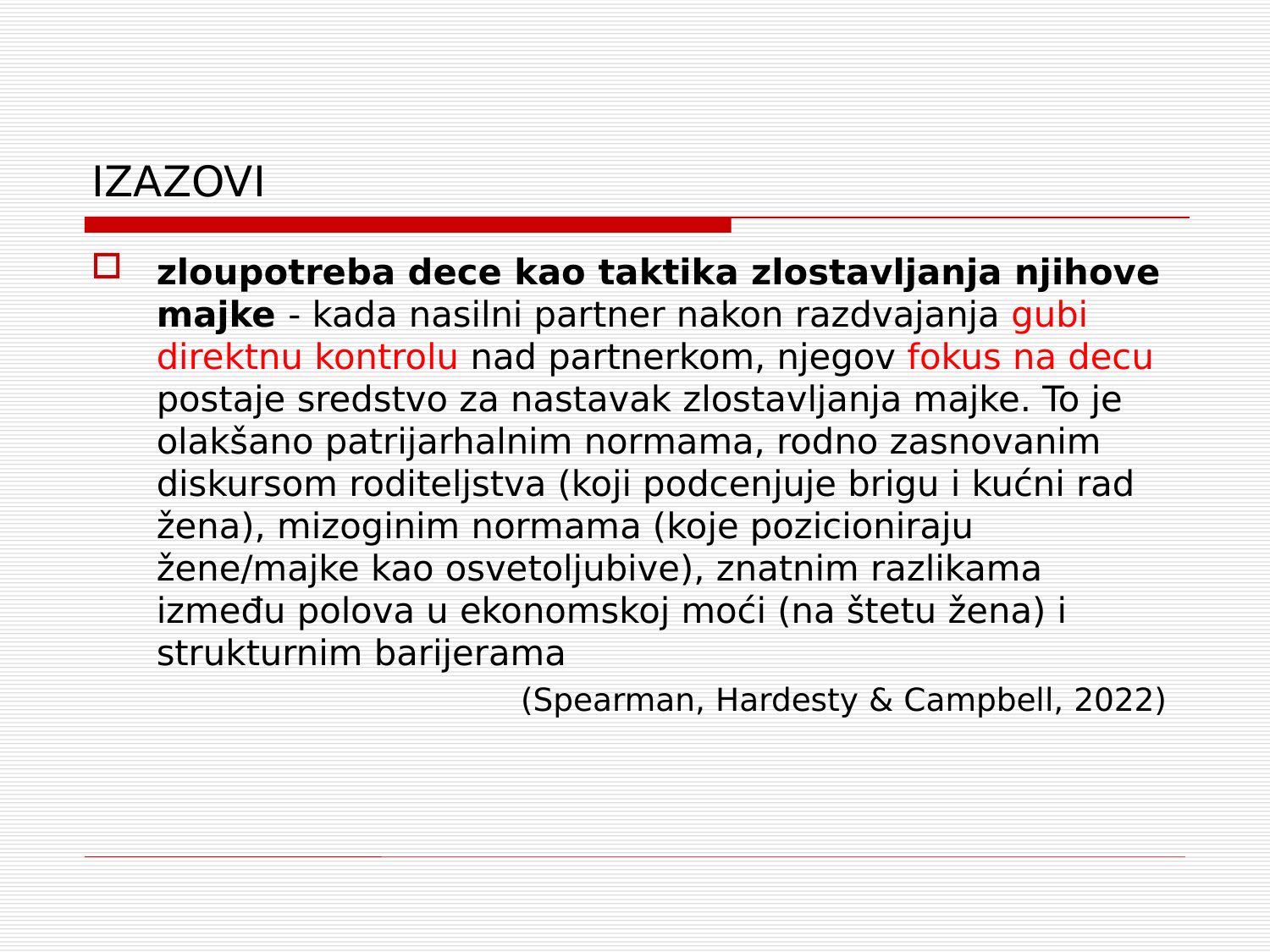

# IZAZOVI
zloupotreba dece kao taktika zlostavljanja njihove majke - kada nasilni partner nakon razdvajanja gubi direktnu kontrolu nad partnerkom, njegov fokus na decu postaje sredstvo za nastavak zlostavljanja majke. To je olakšano patrijarhalnim normama, rodno zasnovanim diskursom roditeljstva (koji podcenjuje brigu i kućni rad žena), mizoginim normama (koje pozicioniraju žene/majke kao osvetoljubive), znatnim razlikama između polova u ekonomskoj moći (na štetu žena) i strukturnim barijerama
(Spearman, Hardesty & Campbell, 2022)